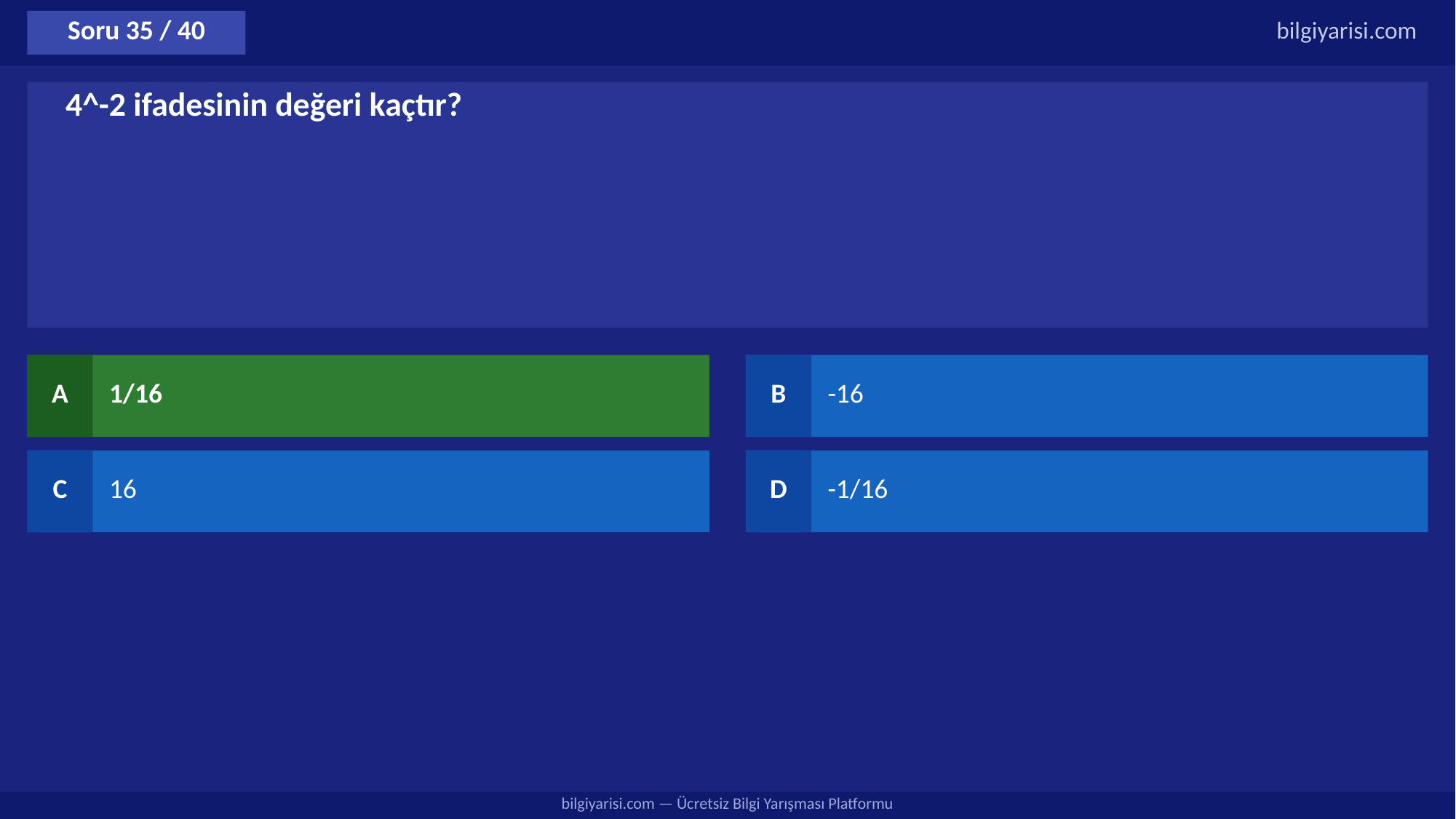

Soru 35 / 40
bilgiyarisi.com

4^-2 ifadesinin değeri kaçtır?

A
1/16

B
-16

C
16

D
-1/16
bilgiyarisi.com — Ücretsiz Bilgi Yarışması Platformu